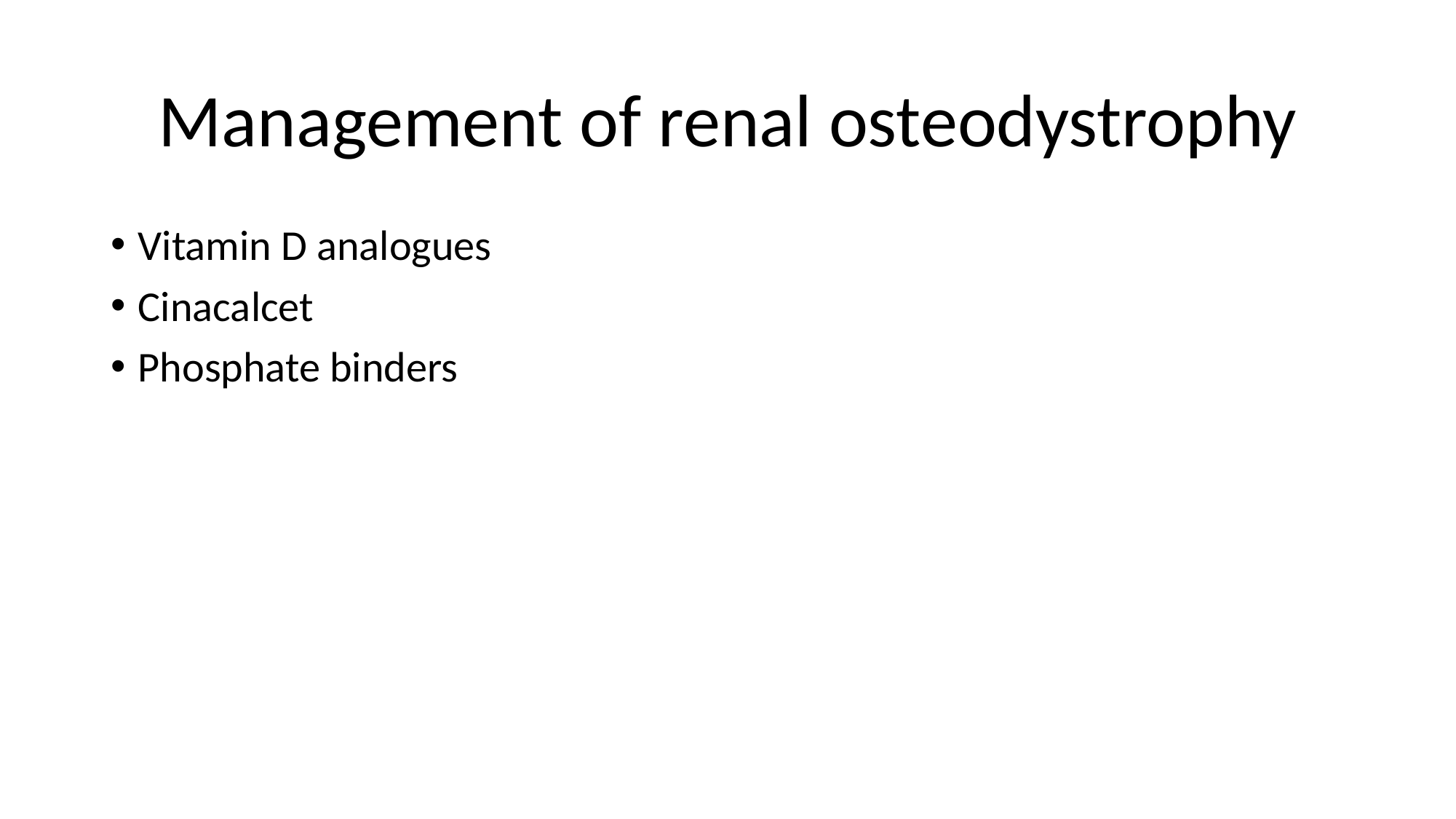

# Management of renal osteodystrophy
Vitamin D analogues
Cinacalcet
Phosphate binders